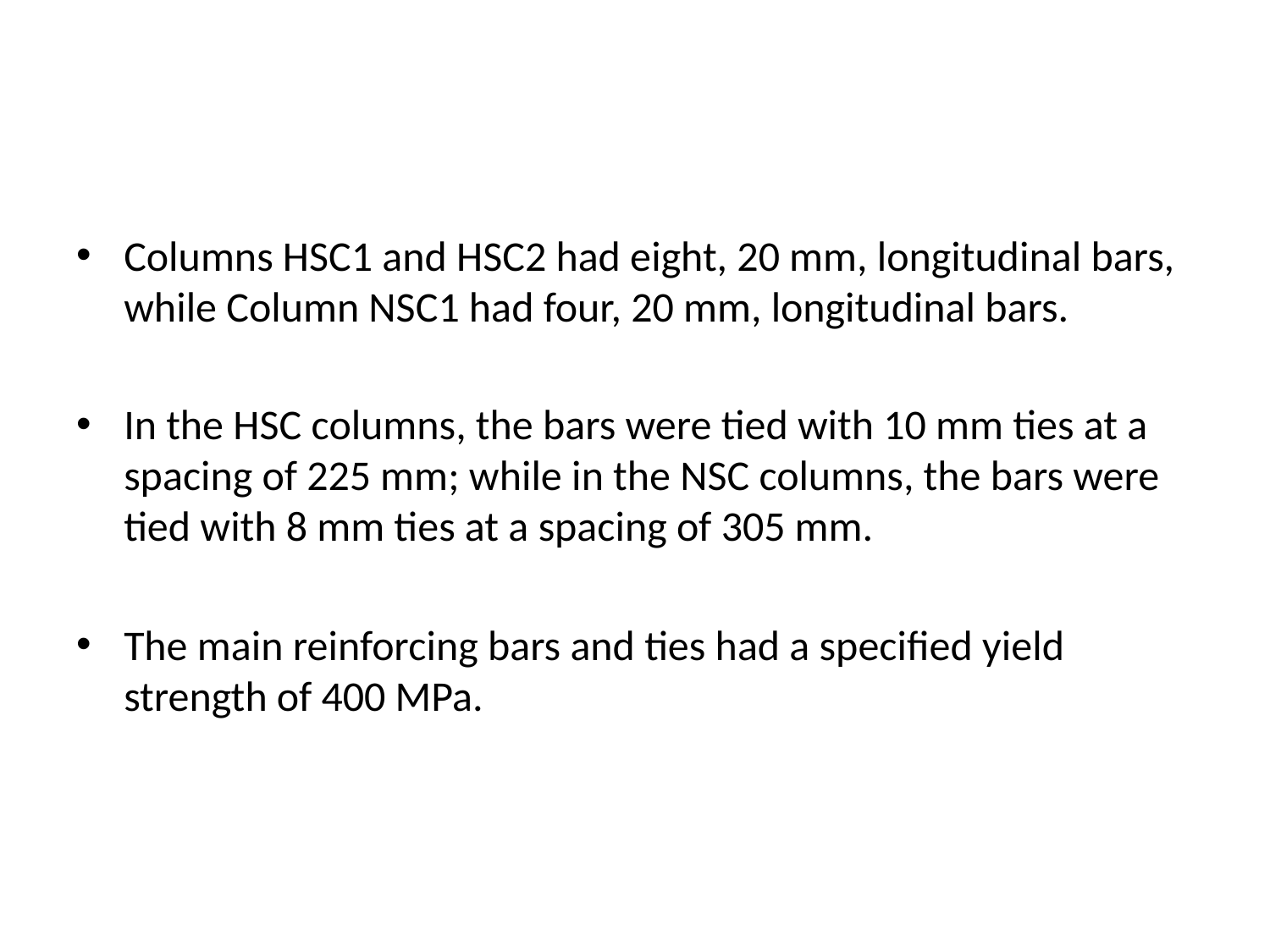

Columns HSC1 and HSC2 had eight, 20 mm, longitudinal bars, while Column NSC1 had four, 20 mm, longitudinal bars.

In the HSC columns, the bars were tied with 10 mm ties at a spacing of 225 mm; while in the NSC columns, the bars were tied with 8 mm ties at a spacing of 305 mm.

The main reinforcing bars and ties had a specified yield strength of 400 MPa.